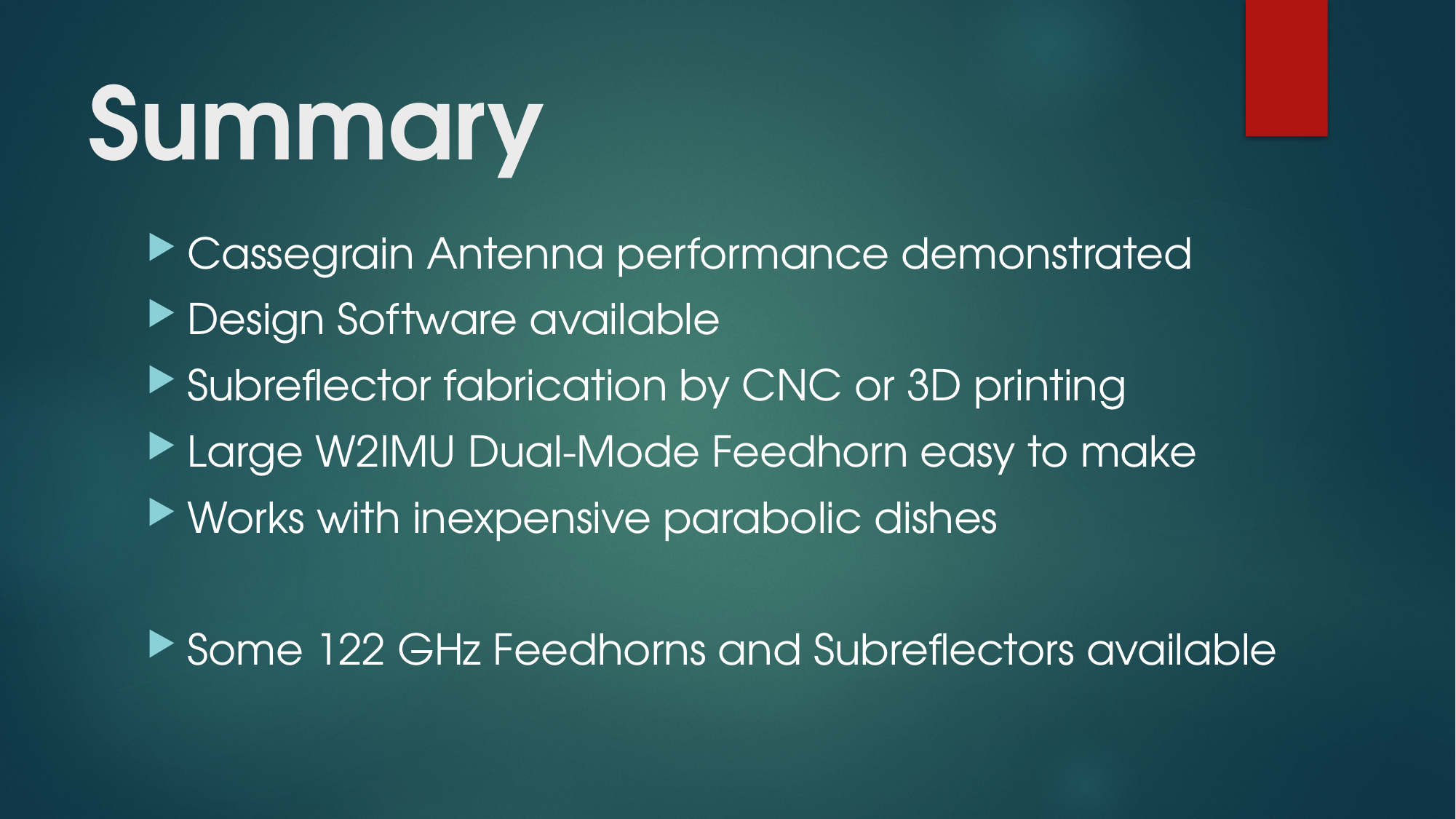

# Summary
Cassegrain Antenna performance demonstrated
Design Software available
Subreflector fabrication by CNC or 3D printing
Large W2IMU Dual-Mode Feedhorn easy to make
Works with inexpensive parabolic dishes

Some 122 GHz Feedhorns and Subreflectors available